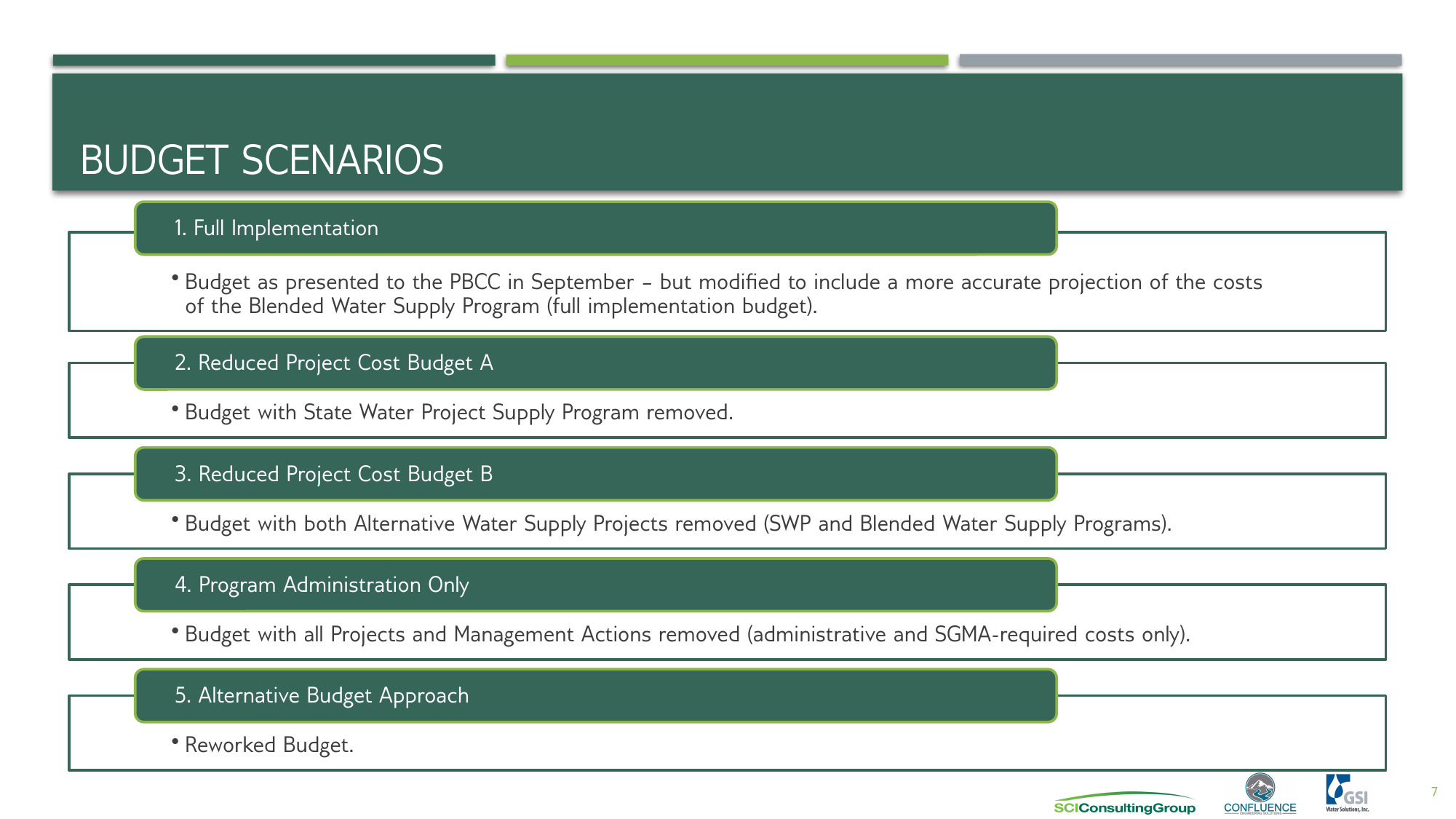

# Budget Scenarios
Budget as presented to the PBCC in September – but modified to include a more accurate projection of the costs of the Blended Water Supply Program (full implementation budget).
1. Full Implementation
Budget with State Water Project Supply Program removed.
2. Reduced Project Cost Budget A
Budget with both Alternative Water Supply Projects removed (SWP and Blended Water Supply Programs).
3. Reduced Project Cost Budget B
Budget with all Projects and Management Actions removed (administrative and SGMA-required costs only).
4. Program Administration Only
Reworked Budget.
5. Alternative Budget Approach
7